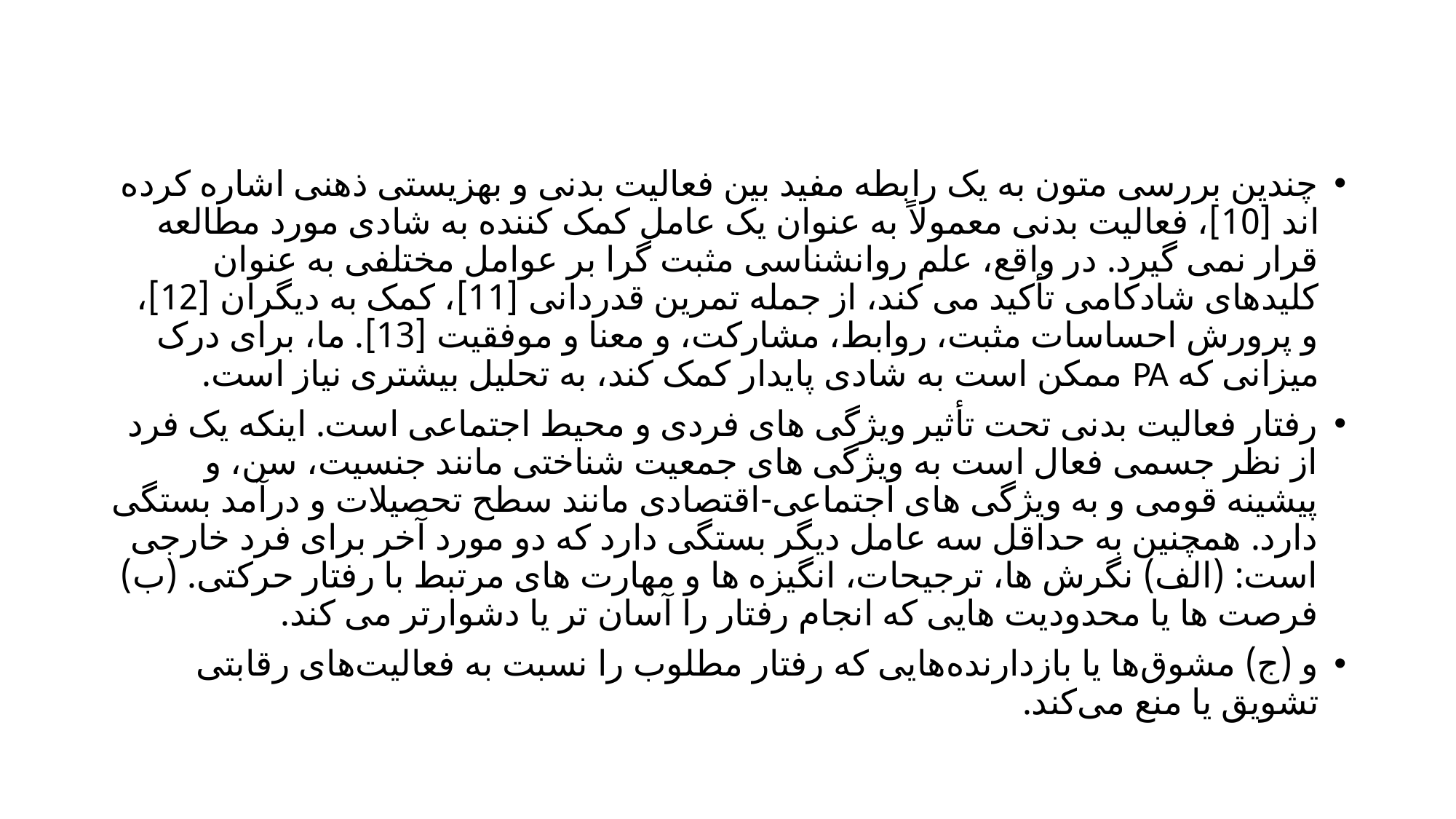

چندین بررسی متون به یک رابطه مفید بین فعالیت بدنی و بهزیستی ذهنی اشاره کرده اند [10]، فعالیت بدنی معمولاً به عنوان یک عامل کمک کننده به شادی مورد مطالعه قرار نمی گیرد. در واقع، علم روانشناسی مثبت گرا بر عوامل مختلفی به عنوان کلیدهای شادکامی تأکید می کند، از جمله تمرین قدردانی [11]، کمک به دیگران [12]، و پرورش احساسات مثبت، روابط، مشارکت، و معنا و موفقیت [13]. ما، برای درک میزانی که PA ممکن است به شادی پایدار کمک کند، به تحلیل بیشتری نیاز است.
رفتار فعالیت بدنی تحت تأثیر ویژگی های فردی و محیط اجتماعی است. اینکه یک فرد از نظر جسمی فعال است به ویژگی های جمعیت شناختی مانند جنسیت، سن، و پیشینه قومی و به ویژگی های اجتماعی-اقتصادی مانند سطح تحصیلات و درآمد بستگی دارد. همچنین به حداقل سه عامل دیگر بستگی دارد که دو مورد آخر برای فرد خارجی است: (الف) نگرش ها، ترجیحات، انگیزه ها و مهارت های مرتبط با رفتار حرکتی. (ب) فرصت ها یا محدودیت هایی که انجام رفتار را آسان تر یا دشوارتر می کند.
و (ج) مشوق‌ها یا بازدارنده‌هایی که رفتار مطلوب را نسبت به فعالیت‌های رقابتی تشویق یا منع می‌کند.